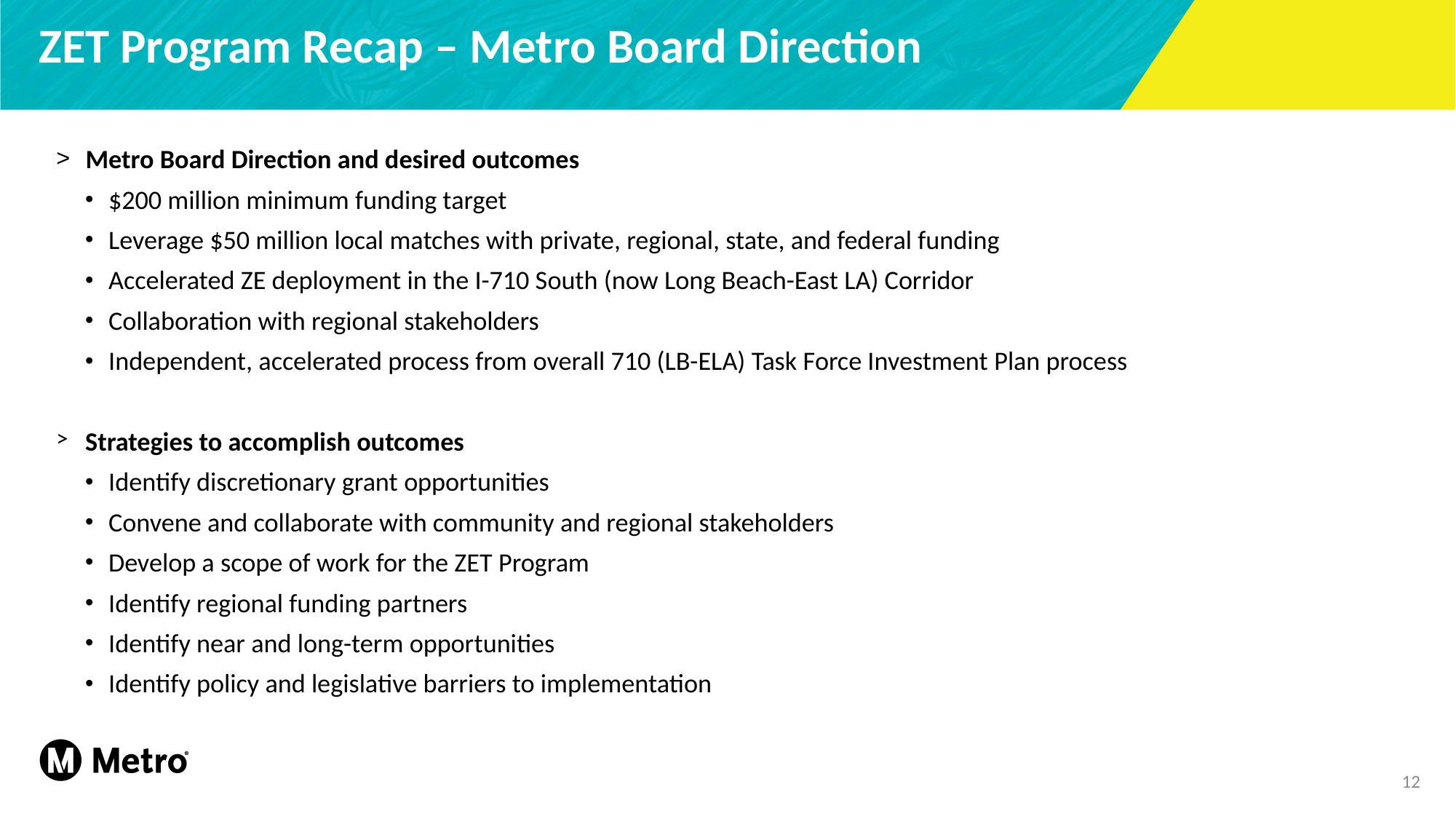

# ZET Program Recap – Metro Board Direction
Metro Board Direction and desired outcomes
$200 million minimum funding target
Leverage $50 million local matches with private, regional, state, and federal funding
Accelerated ZE deployment in the I-710 South (now Long Beach-East LA) Corridor
Collaboration with regional stakeholders
Independent, accelerated process from overall 710 (LB-ELA) Task Force Investment Plan process

Strategies to accomplish outcomes
Identify discretionary grant opportunities
Convene and collaborate with community and regional stakeholders
Develop a scope of work for the ZET Program
Identify regional funding partners
Identify near and long-term opportunities
Identify policy and legislative barriers to implementation

12